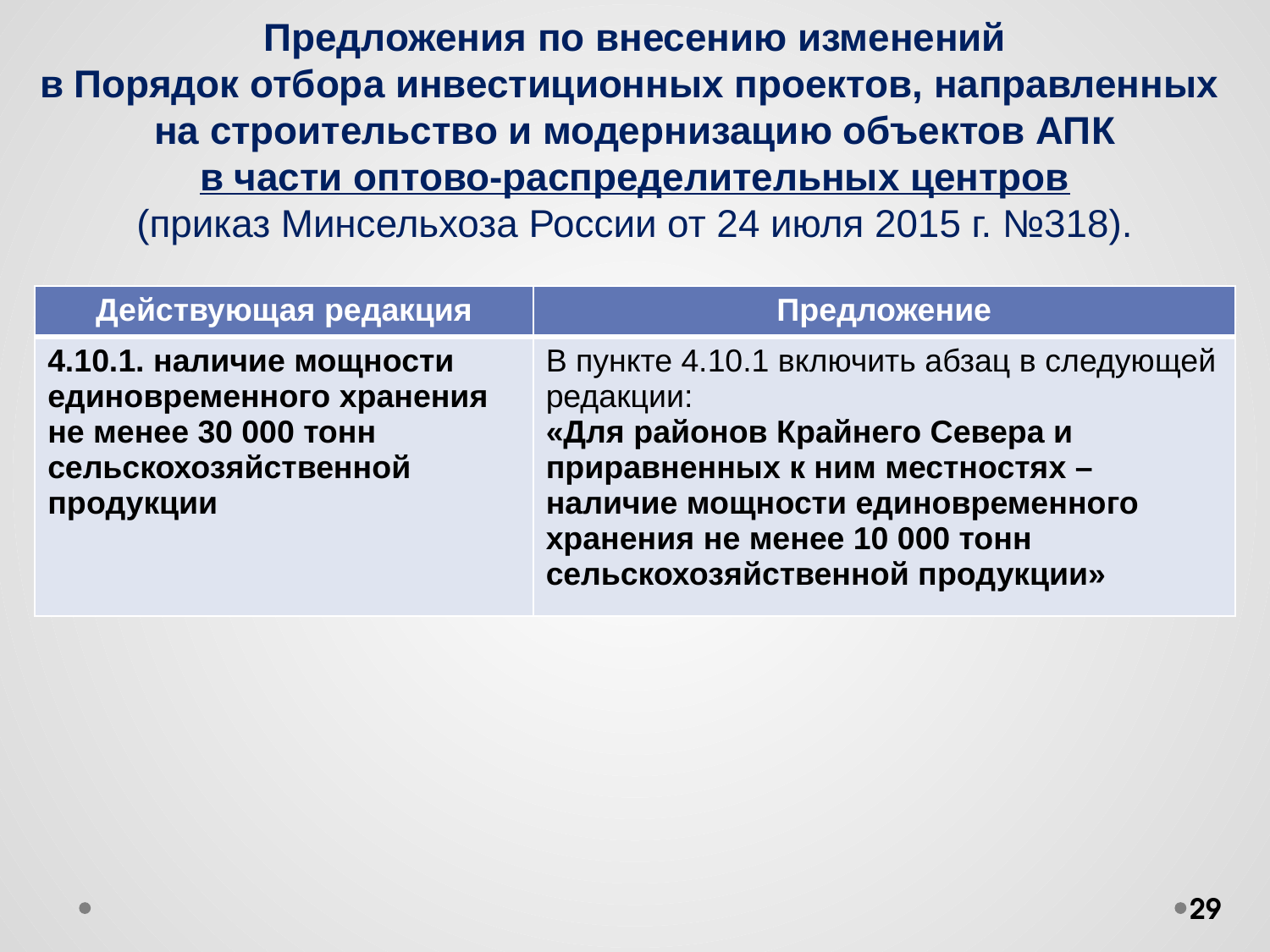

Предложения по внесению изменений
в Порядок отбора инвестиционных проектов, направленных
на строительство и модернизацию объектов АПК
в части оптово-распределительных центров
(приказ Минсельхоза России от 24 июля 2015 г. №318).
| Действующая редакция | Предложение |
| --- | --- |
| 4.10.1. наличие мощности единовременного хранения не менее 30 000 тонн сельскохозяйственной продукции | В пункте 4.10.1 включить абзац в следующей редакции: «Для районов Крайнего Севера и приравненных к ним местностях – наличие мощности единовременного хранения не менее 10 000 тонн сельскохозяйственной продукции» |

29